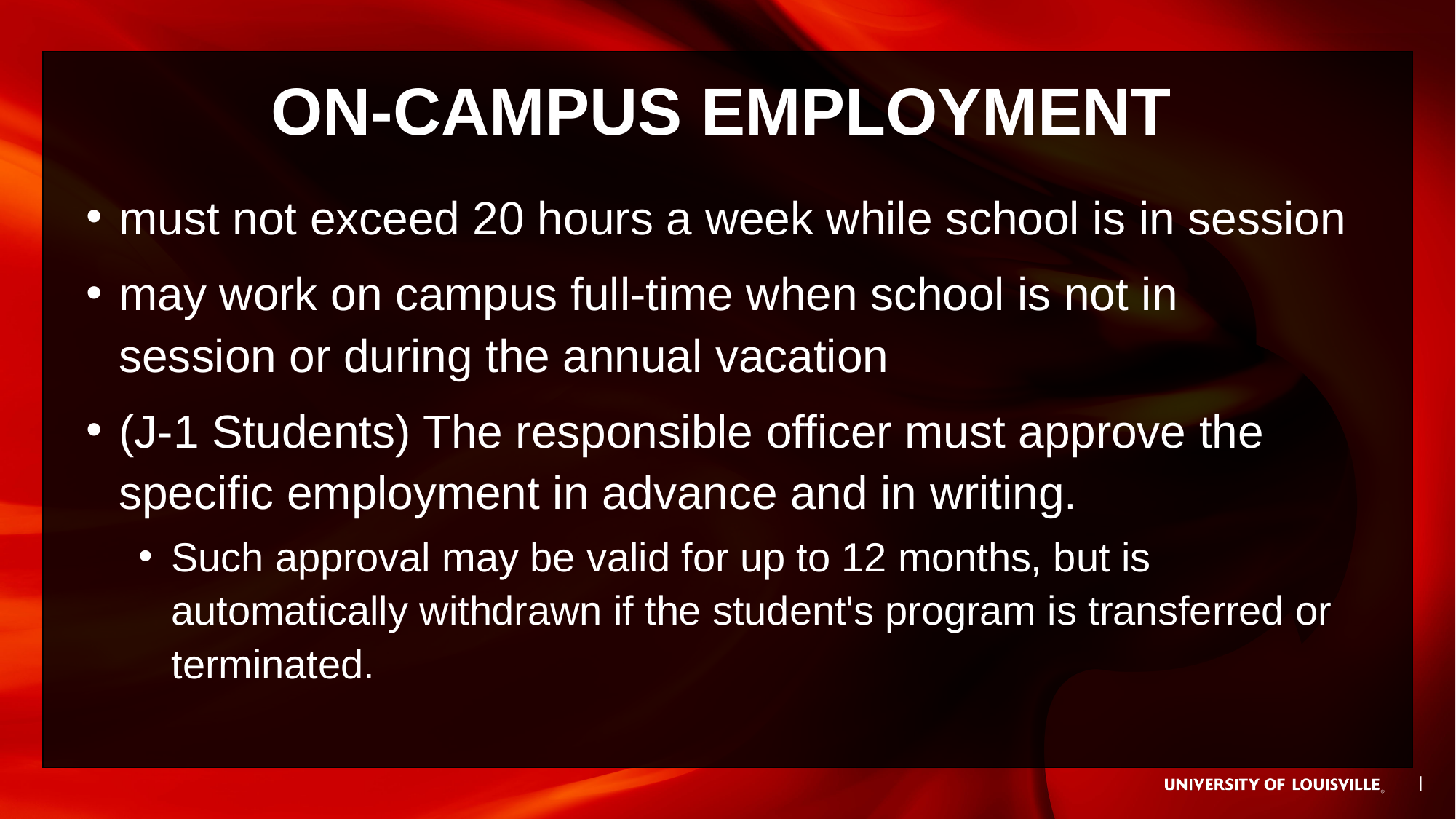

# ON-CAMPUS EMPLOYMENT
must not exceed 20 hours a week while school is in session
may work on campus full-time when school is not in session or during the annual vacation
(J-1 Students) The responsible officer must approve the specific employment in advance and in writing.
Such approval may be valid for up to 12 months, but is automatically withdrawn if the student's program is transferred or terminated.
|